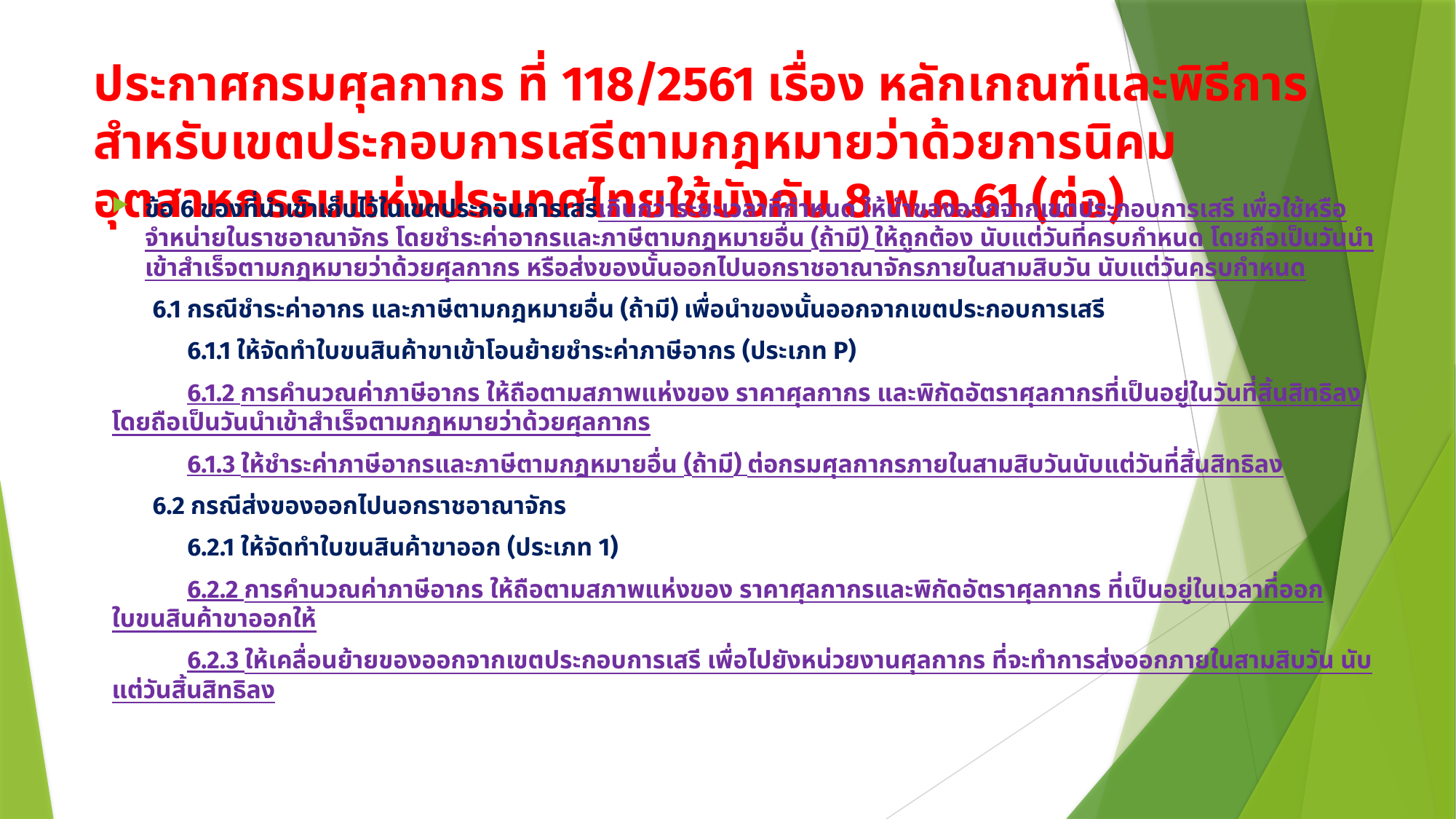

# ประกาศกรมศุลกากร ที่ 118/2561 เรื่อง หลักเกณฑ์และพิธีการสำหรับเขตประกอบการเสรีตามกฎหมายว่าด้วยการนิคมอุตสาหกรรมแห่งประเทศไทยใช้บังคับ 8 พ.ค.61 (ต่อ)
ข้อ 6 ของที่นำเข้าเก็บไว้ในเขตประกอบการเสรีเกินกว่าระยะเวลาที่กำหนด ให้นำของออกจากเขตประกอบการเสรี เพื่อใช้หรือจำหน่ายในราชอาณาจักร โดยชำระค่าอากรและภาษีตามกฎหมายอื่น (ถ้ามี) ให้ถูกต้อง นับแต่วันที่ครบกำหนด โดยถือเป็นวันนำเข้าสำเร็จตามกฎหมายว่าด้วยศุลกากร หรือส่งของนั้นออกไปนอกราชอาณาจักรภายในสามสิบวัน นับแต่วันครบกำหนด
       6.1 กรณีชำระค่าอากร และภาษีตามกฎหมายอื่น (ถ้ามี) เพื่อนำของนั้นออกจากเขตประกอบการเสรี
             6.1.1 ให้จัดทำใบขนสินค้าขาเข้าโอนย้ายชำระค่าภาษีอากร (ประเภท P)
             6.1.2 การคำนวณค่าภาษีอากร ให้ถือตามสภาพแห่งของ ราคาศุลกากร และพิกัดอัตราศุลกากรที่เป็นอยู่ในวันที่สิ้นสิทธิลง โดยถือเป็นวันนำเข้าสำเร็จตามกฎหมายว่าด้วยศุลกากร
             6.1.3 ให้ชำระค่าภาษีอากรและภาษีตามกฎหมายอื่น (ถ้ามี) ต่อกรมศุลกากรภายในสามสิบวันนับแต่วันที่สิ้นสิทธิลง
       6.2 กรณีส่งของออกไปนอกราชอาณาจักร
             6.2.1 ให้จัดทำใบขนสินค้าขาออก (ประเภท 1)
             6.2.2 การคำนวณค่าภาษีอากร ให้ถือตามสภาพแห่งของ ราคาศุลกากรและพิกัดอัตราศุลกากร ที่เป็นอยู่ในเวลาที่ออกใบขนสินค้าขาออกให้
             6.2.3 ให้เคลื่อนย้ายของออกจากเขตประกอบการเสรี เพื่อไปยังหน่วยงานศุลกากร ที่จะทำการส่งออกภายในสามสิบวัน นับแต่วันสิ้นสิทธิลง